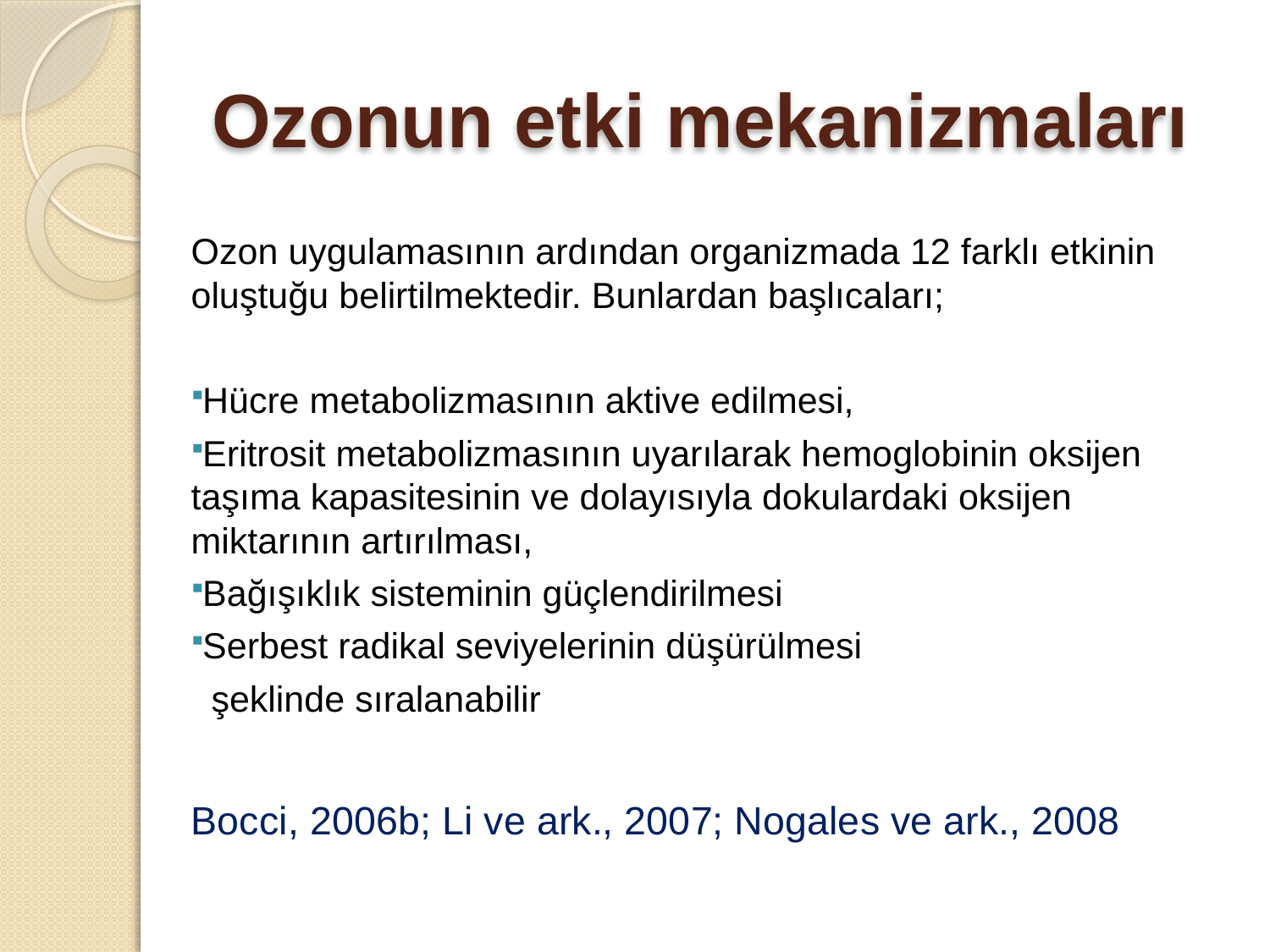

# Ozonun etki mekanizmaları
Ozon uygulamasının ardından organizmada 12 farklı etkinin oluştuğu belirtilmektedir. Bunlardan başlıcaları;

Hücre metabolizmasının aktive edilmesi,
Eritrosit metabolizmasının uyarılarak hemoglobinin oksijen taşıma kapasitesinin ve dolayısıyla dokulardaki oksijen miktarının artırılması,
Bağışıklık sisteminin güçlendirilmesi
Serbest radikal seviyelerinin düşürülmesi
  şeklinde sıralanabilir

Bocci, 2006b; Li ve ark., 2007; Nogales ve ark., 2008